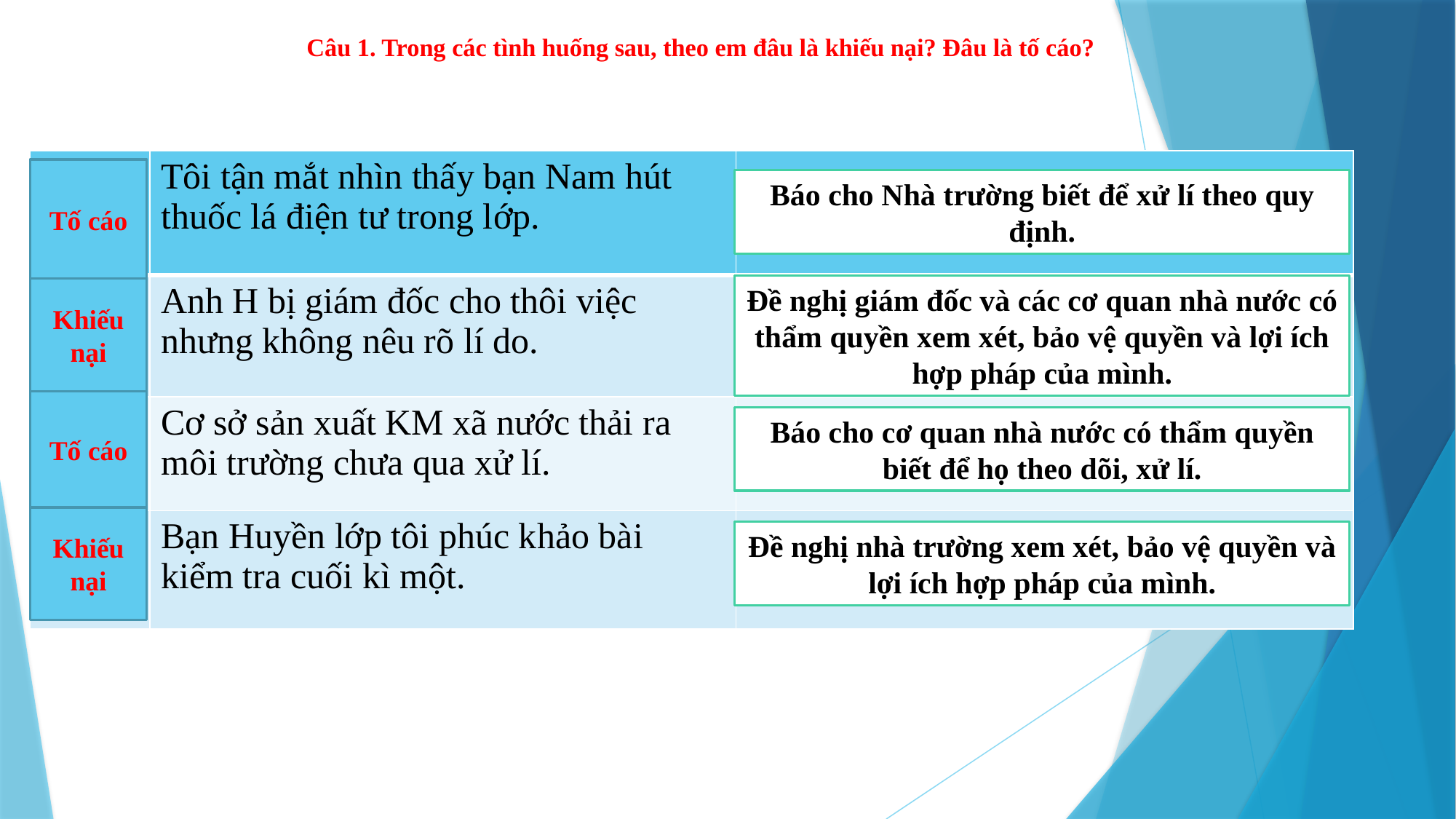

# Câu 1. Trong các tình huống sau, theo em đâu là khiếu nại? Đâu là tố cáo?
| 1. | Tôi tận mắt nhìn thấy bạn Nam hút thuốc lá điện tư trong lớp. |  |
| --- | --- | --- |
| 2. | Anh H bị giám đốc cho thôi việc nhưng không nêu rõ lí do. |  |
| 3. | Cơ sở sản xuất KM xã nước thải ra môi trường chưa qua xử lí. |  |
| 4. | Bạn Huyền lớp tôi phúc khảo bài kiểm tra cuối kì một. |  |
Tố cáo
Báo cho Nhà trường biết để xử lí theo quy định.
Đề nghị giám đốc và các cơ quan nhà nước có thẩm quyền xem xét, bảo vệ quyền và lợi ích hợp pháp của mình.
Khiếu nại
Tố cáo
Báo cho cơ quan nhà nước có thẩm quyền biết để họ theo dõi, xử lí.
Khiếu nại
Đề nghị nhà trường xem xét, bảo vệ quyền và lợi ích hợp pháp của mình.